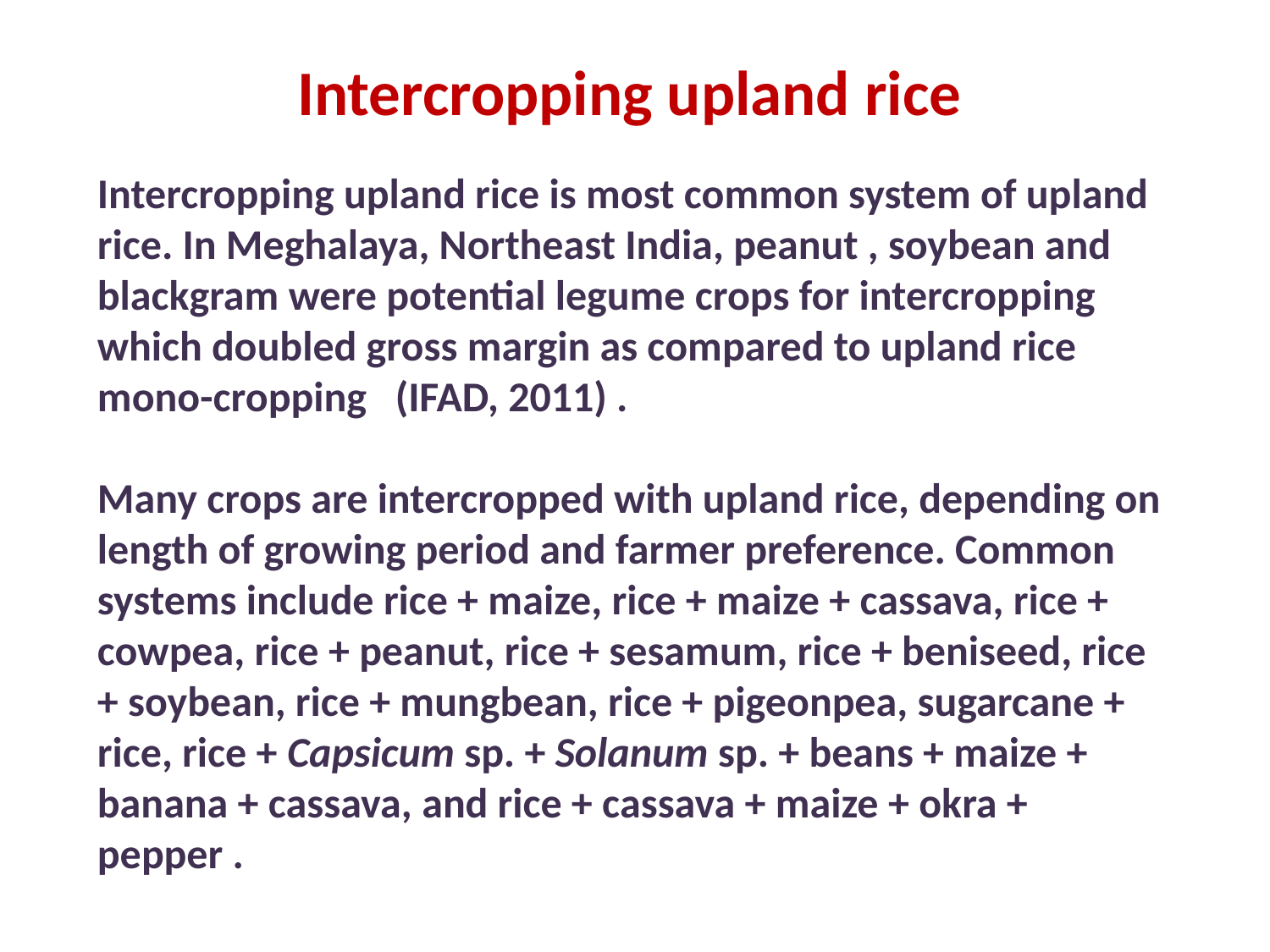

Intercropping upland rice

Intercropping upland rice is most common system of upland rice. In Meghalaya, Northeast India, peanut , soybean and blackgram were potential legume crops for intercropping  which doubled gross margin as compared to upland rice mono-cropping   (IFAD, 2011) .

Many crops are intercropped with upland rice, depending on length of growing period and farmer preference. Common systems include rice + maize, rice + maize + cassava, rice + cowpea, rice + peanut, rice + sesamum, rice + beniseed, rice + soybean, rice + mungbean, rice + pigeonpea, sugarcane + rice, rice + Capsicum sp. + Solanum sp. + beans + maize + banana + cassava, and rice + cassava + maize + okra + pepper .